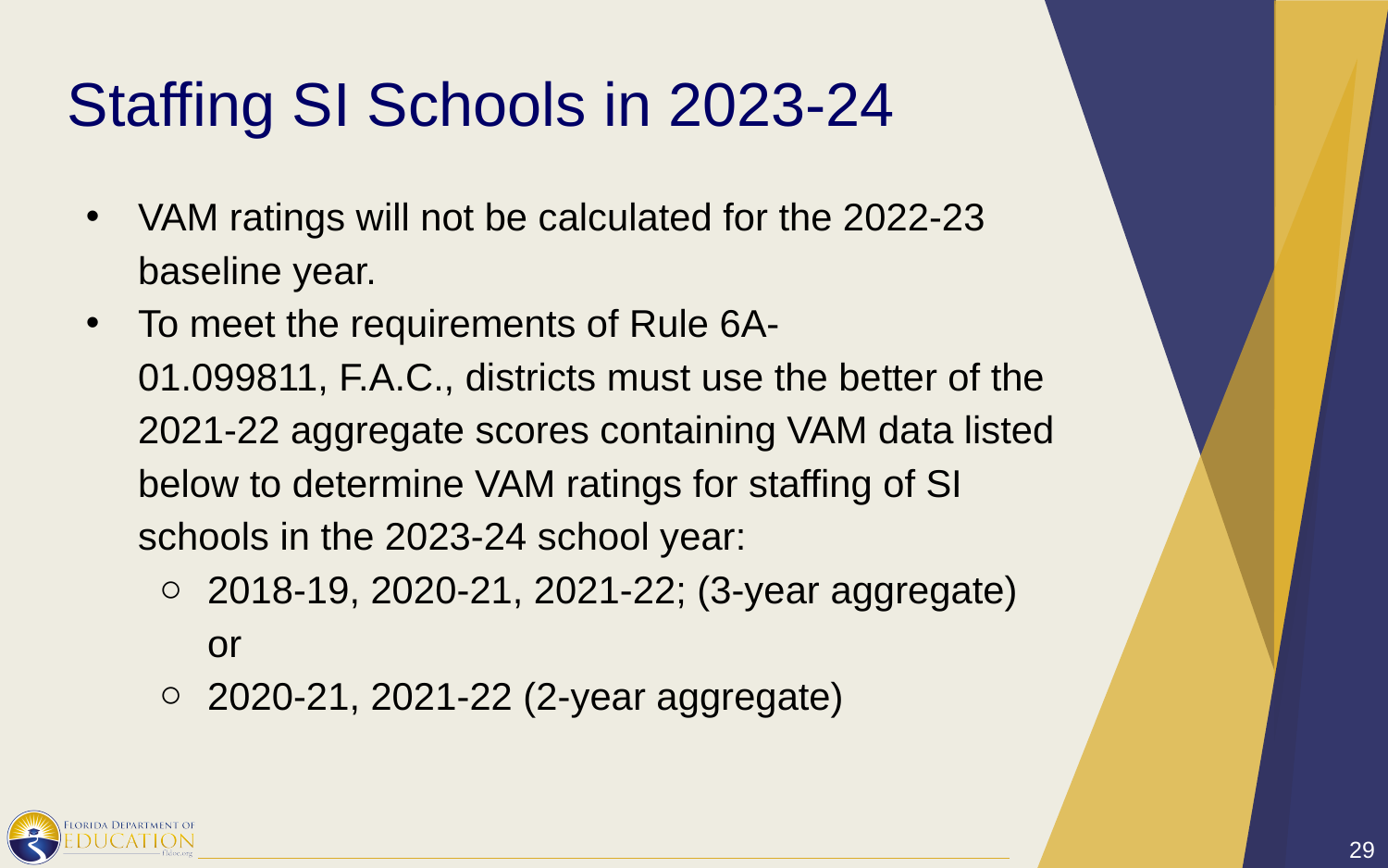

# Staffing SI Schools in 2023-24
VAM ratings will not be calculated for the 2022-23 baseline year.
To meet the requirements of Rule 6A-01.099811, F.A.C., districts must use the better of the 2021-22 aggregate scores containing VAM data listed below to determine VAM ratings for staffing of SI schools in the 2023-24 school year:
2018-19, 2020-21, 2021-22; (3-year aggregate) or
2020-21, 2021-22 (2-year aggregate)